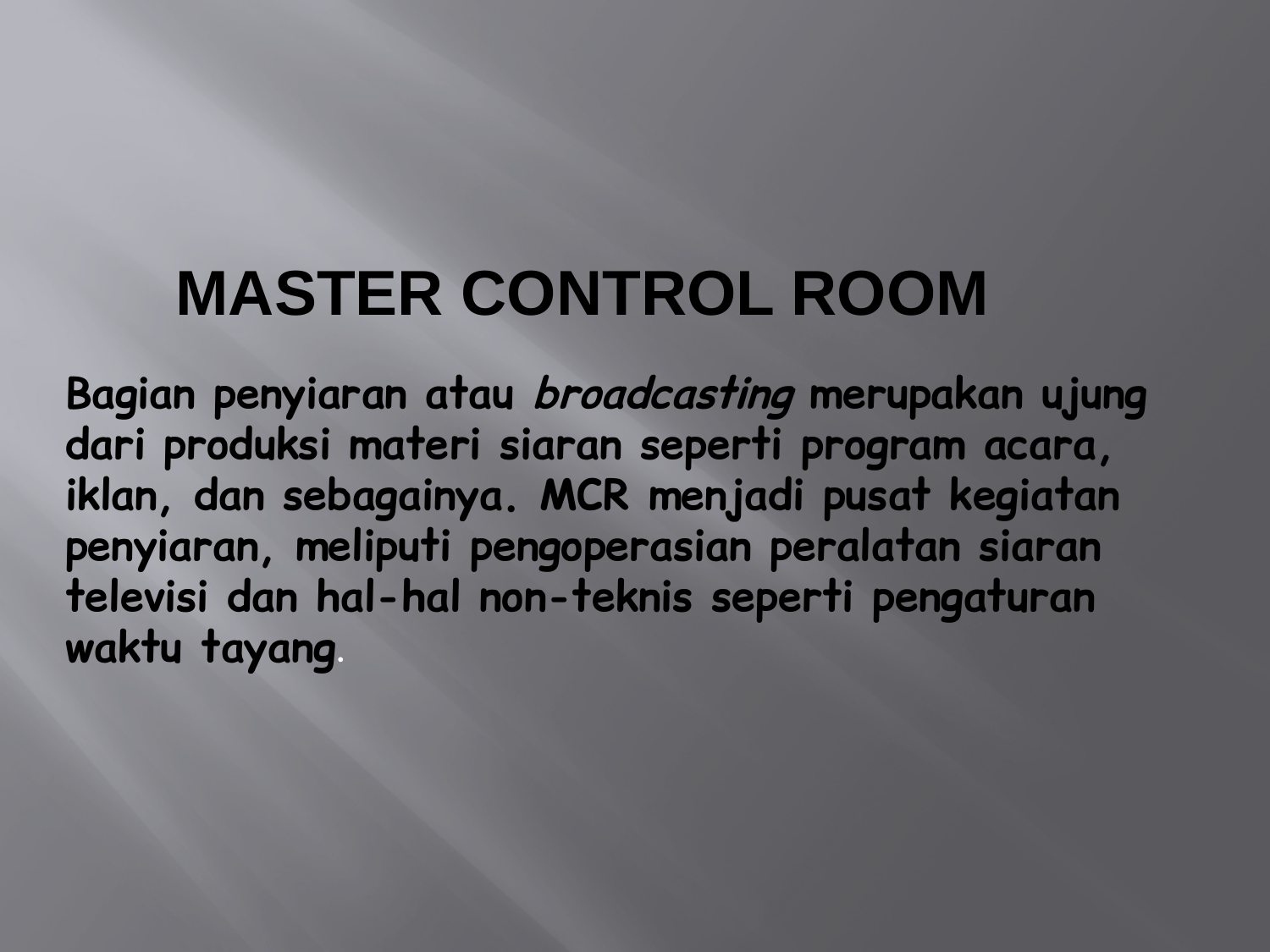

# Master control room
Bagian penyiaran atau broadcasting merupakan ujung dari produksi materi siaran seperti program acara, iklan, dan sebagainya. MCR menjadi pusat kegiatan penyiaran, meliputi pengoperasian peralatan siaran televisi dan hal-hal non-teknis seperti pengaturan waktu tayang.